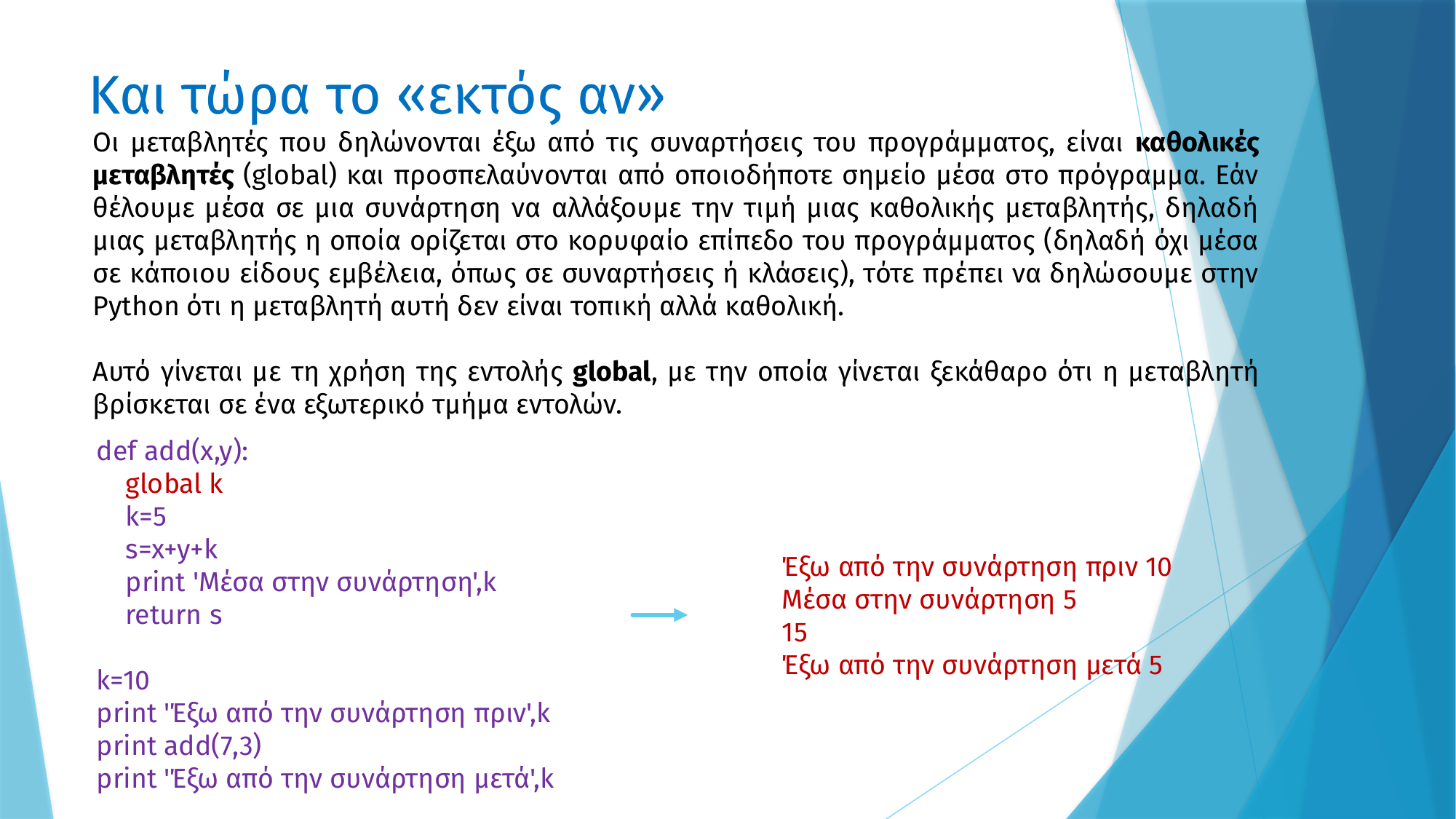

# Και τώρα το «εκτός αν»
Οι μεταβλητές που δηλώνονται έξω από τις συναρτήσεις του προγράμματος, είναι καθολικές μεταβλητές (global) και προσπελαύνονται από οποιοδήποτε σημείο μέσα στο πρόγραμμα. Εάν θέλουμε μέσα σε μια συνάρτηση να αλλάξουμε την τιμή μιας καθολικής μεταβλητής, δηλαδή μιας μεταβλητής η οποία ορίζεται στο κορυφαίο επίπεδο του προγράμματος (δηλαδή όχι μέσα σε κάποιου είδους εμβέλεια, όπως σε συναρτήσεις ή κλάσεις), τότε πρέπει να δηλώσουμε στην Python ότι η μεταβλητή αυτή δεν είναι τοπική αλλά καθολική.

Αυτό γίνεται με τη χρήση της εντολής global, με την οποία γίνεται ξεκάθαρο ότι η μεταβλητή βρίσκεται σε ένα εξωτερικό τμήμα εντολών.
def add(x,y):
    global k
    k=5
    s=x+y+k
    print 'Μέσα στην συνάρτηση',k
    return s

k=10
print 'Έξω από την συνάρτηση πριν',k
print add(7,3)
print 'Έξω από την συνάρτηση μετά',k
Έξω από την συνάρτηση πριν 10
Μέσα στην συνάρτηση 5
15
Έξω από την συνάρτηση μετά 5